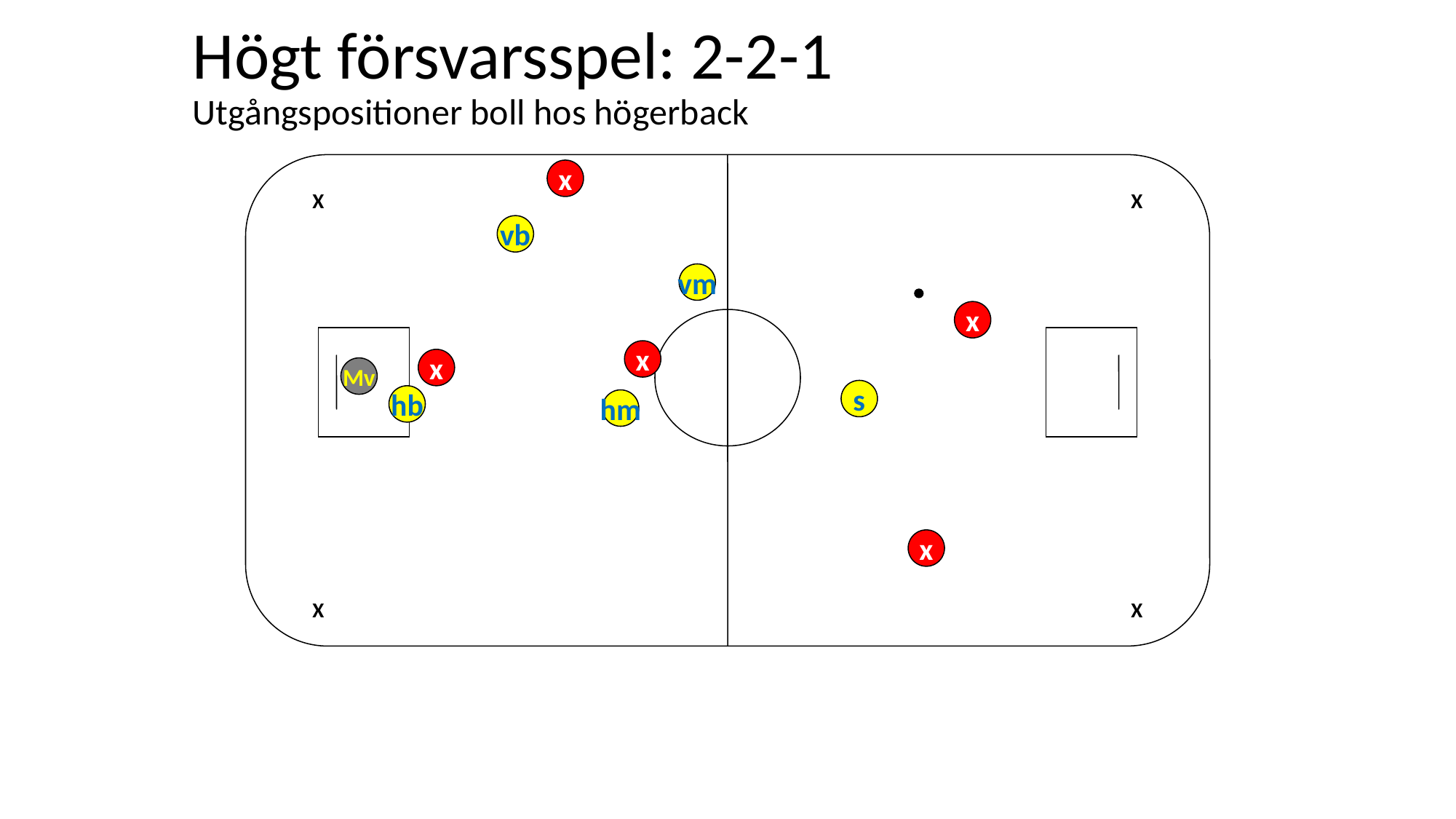

# Högt försvarsspel: 2-2-1 Utgångspositioner boll hos högerback

x
X
X
vb
vm

x

x
x

Mv
s
hb
hm
x
X
X